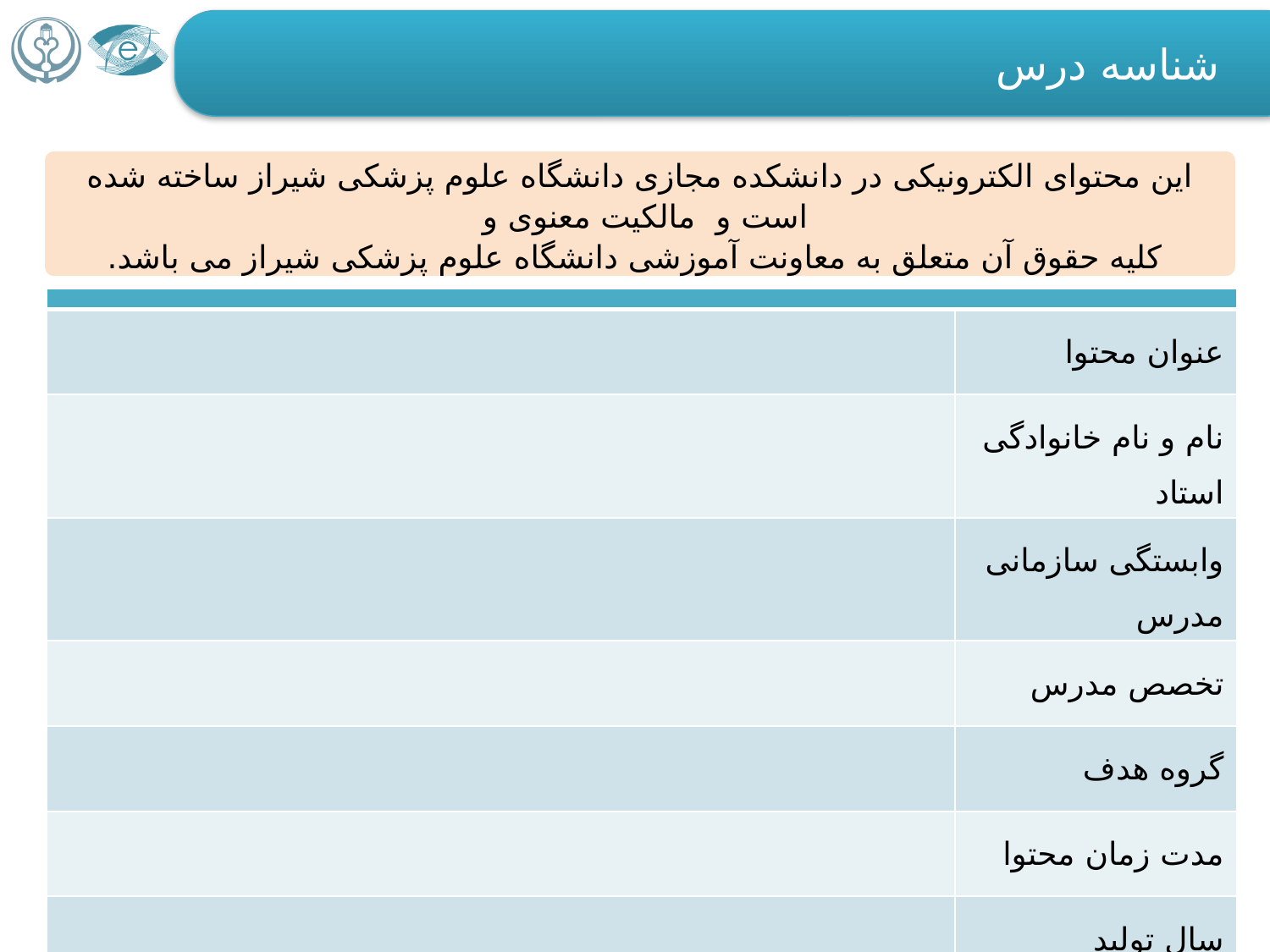

شناسه درس
این محتوای الکترونیکی در دانشکده مجازی دانشگاه علوم پزشکی شیراز ساخته شده است و  مالکیت معنوی و
 کلیه حقوق آن متعلق به معاونت آموزشی دانشگاه علوم پزشکی شیراز می باشد.
|  |  |
| --- | --- |
|  | عنوان محتوا |
|  | نام و نام خانوادگی استاد |
|  | وابستگی سازمانی مدرس |
|  | تخصص مدرس |
|  | گروه هدف |
|  | مدت زمان محتوا |
|  | سال تولید |